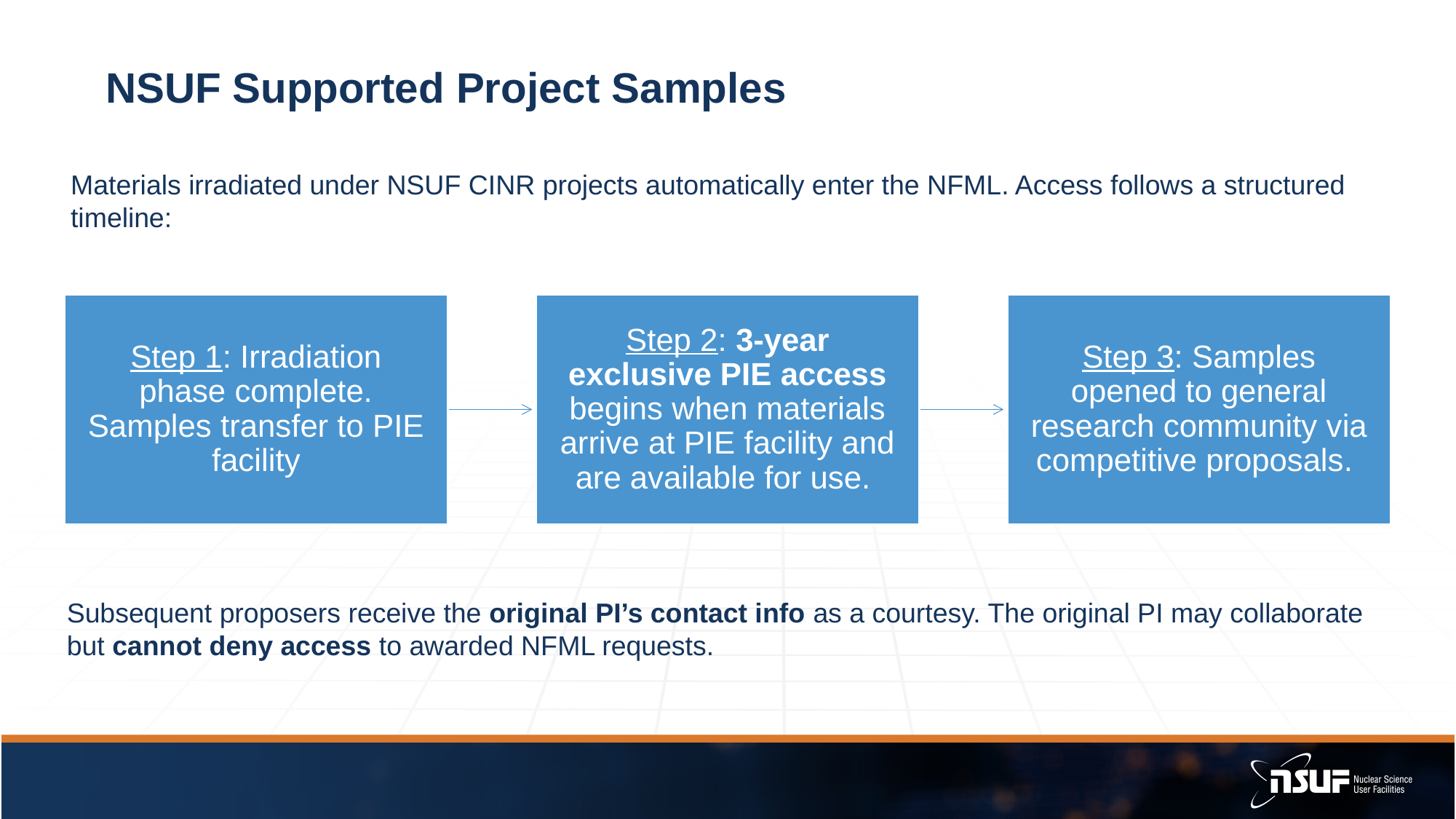

# NSUF Supported Project Samples
Materials irradiated under NSUF CINR projects automatically enter the NFML. Access follows a structured timeline:

Step 1: Irradiation phase complete. Samples transfer to PIE facility

Step 2: 3-year exclusive PIE access begins when materials arrive at PIE facility and are available for use.
Step 3: Samples opened to general research community via competitive proposals.
Subsequent proposers receive the original PI’s contact info as a courtesy. The original PI may collaborate but cannot deny access to awarded NFML requests.